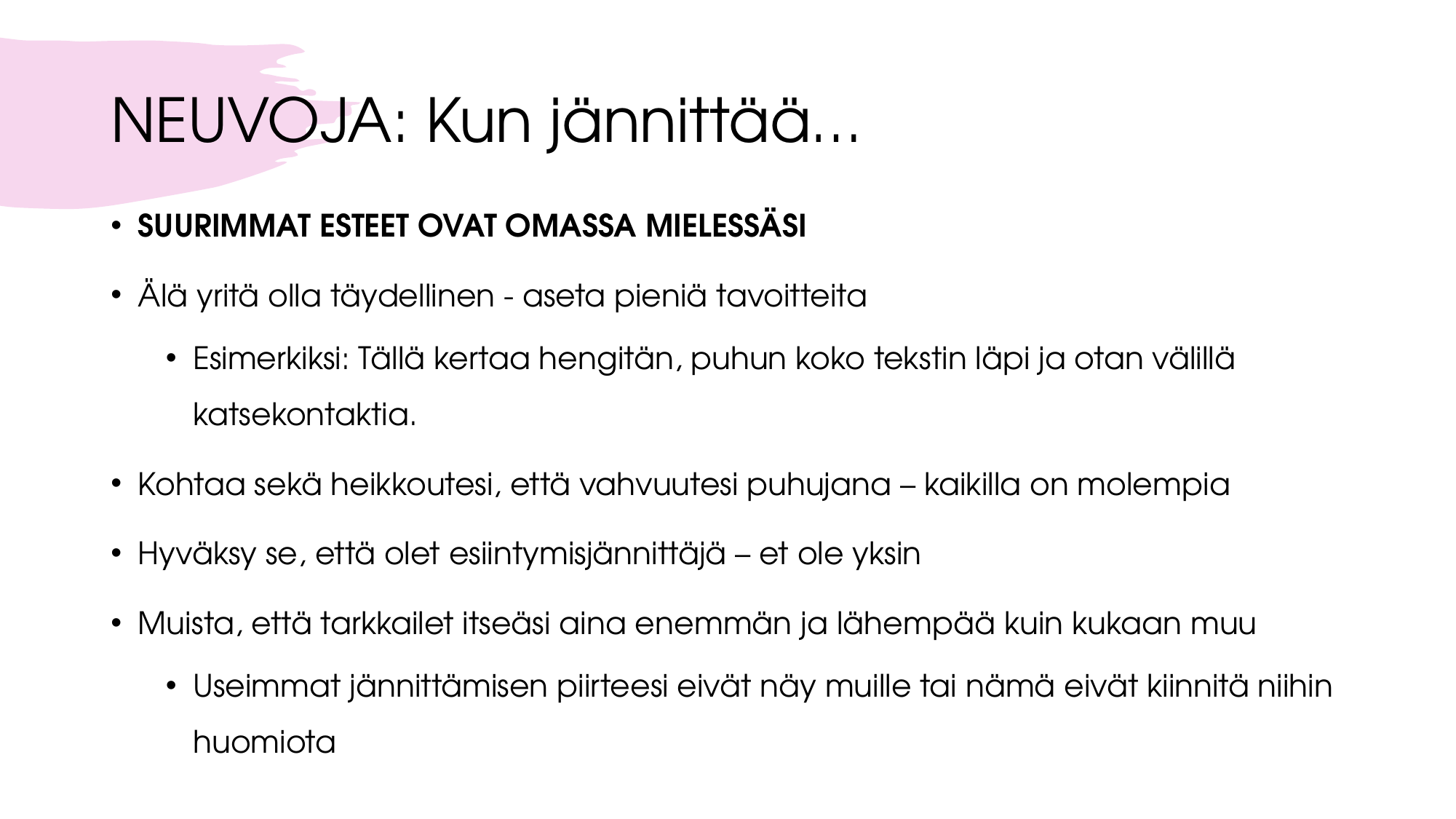

# NEUVOJA: Kun jännittää…
SUURIMMAT ESTEET OVAT OMASSA MIELESSÄSI
Älä yritä olla täydellinen - aseta pieniä tavoitteita
Esimerkiksi: Tällä kertaa hengitän, puhun koko tekstin läpi ja otan välillä katsekontaktia.
Kohtaa sekä heikkoutesi, että vahvuutesi puhujana – kaikilla on molempia
Hyväksy se, että olet esiintymisjännittäjä – et ole yksin
Muista, että tarkkailet itseäsi aina enemmän ja lähempää kuin kukaan muu
Useimmat jännittämisen piirteesi eivät näy muille tai nämä eivät kiinnitä niihin huomiota